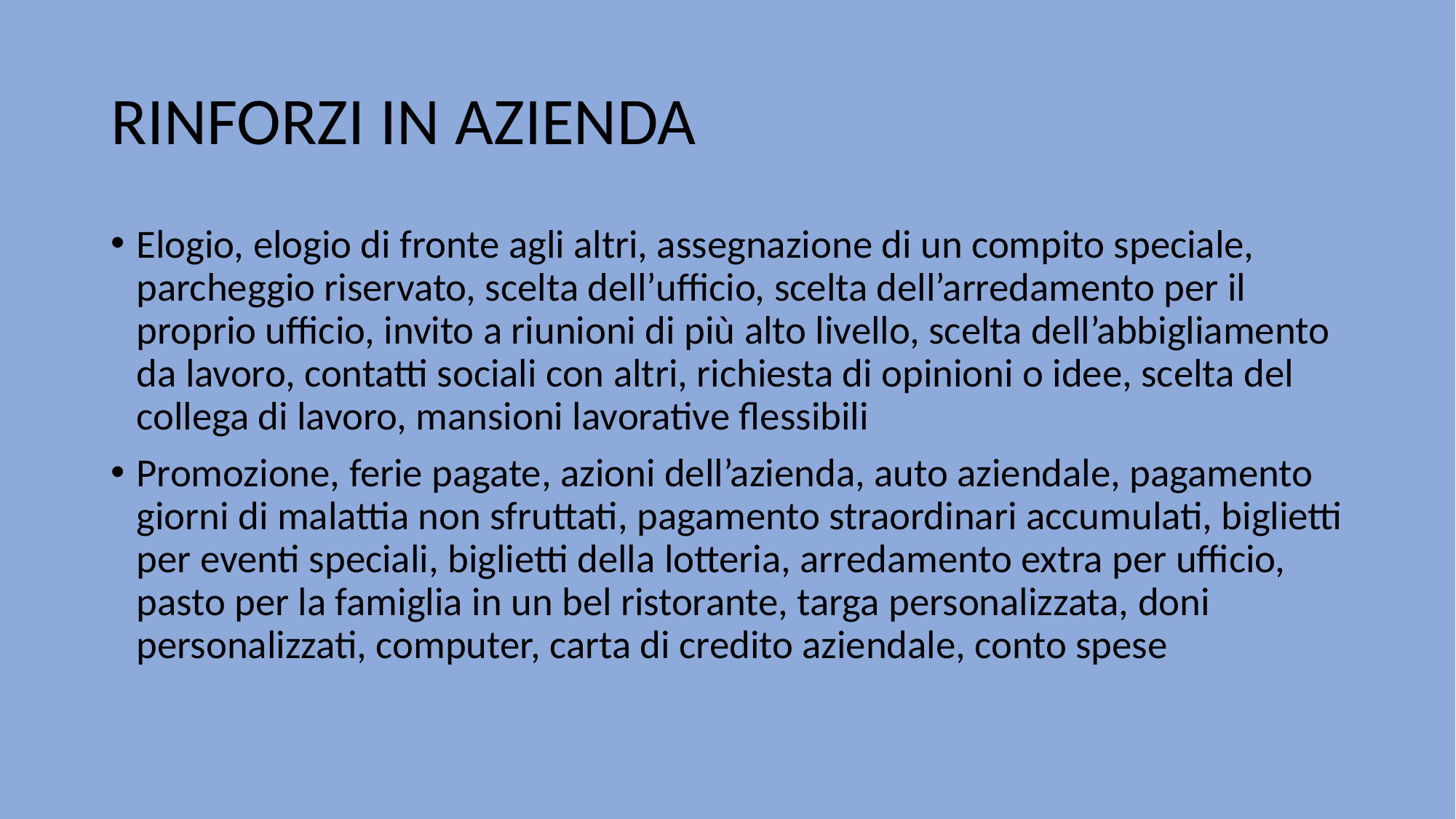

# RINFORZI IN AZIENDA
Elogio, elogio di fronte agli altri, assegnazione di un compito speciale, parcheggio riservato, scelta dell’ufficio, scelta dell’arredamento per il proprio ufficio, invito a riunioni di più alto livello, scelta dell’abbigliamento da lavoro, contatti sociali con altri, richiesta di opinioni o idee, scelta del collega di lavoro, mansioni lavorative flessibili
Promozione, ferie pagate, azioni dell’azienda, auto aziendale, pagamento giorni di malattia non sfruttati, pagamento straordinari accumulati, biglietti per eventi speciali, biglietti della lotteria, arredamento extra per ufficio, pasto per la famiglia in un bel ristorante, targa personalizzata, doni personalizzati, computer, carta di credito aziendale, conto spese